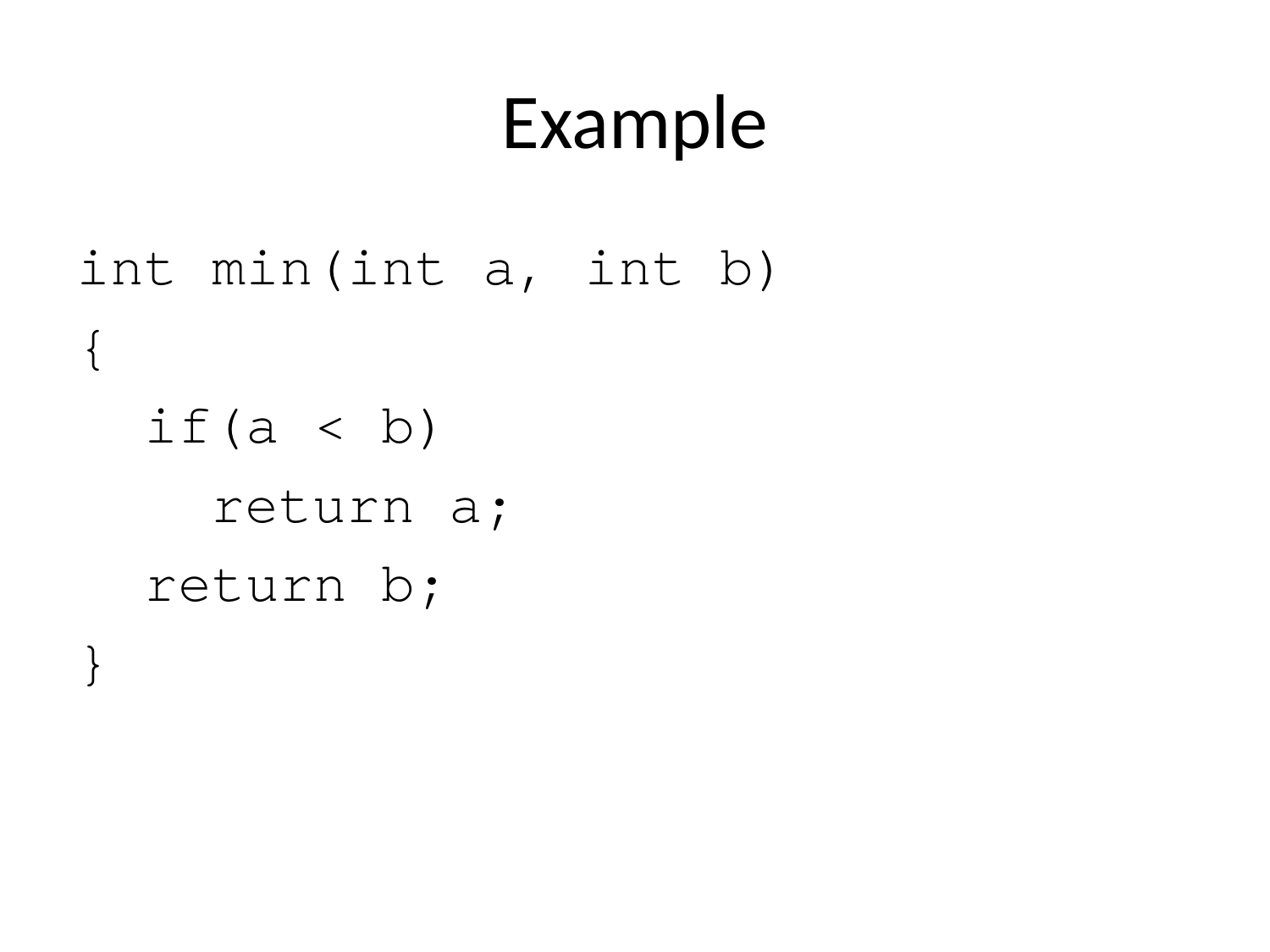

# Example
int min(int a, int b)
{
  if(a < b)
    return a;
  return b;
}